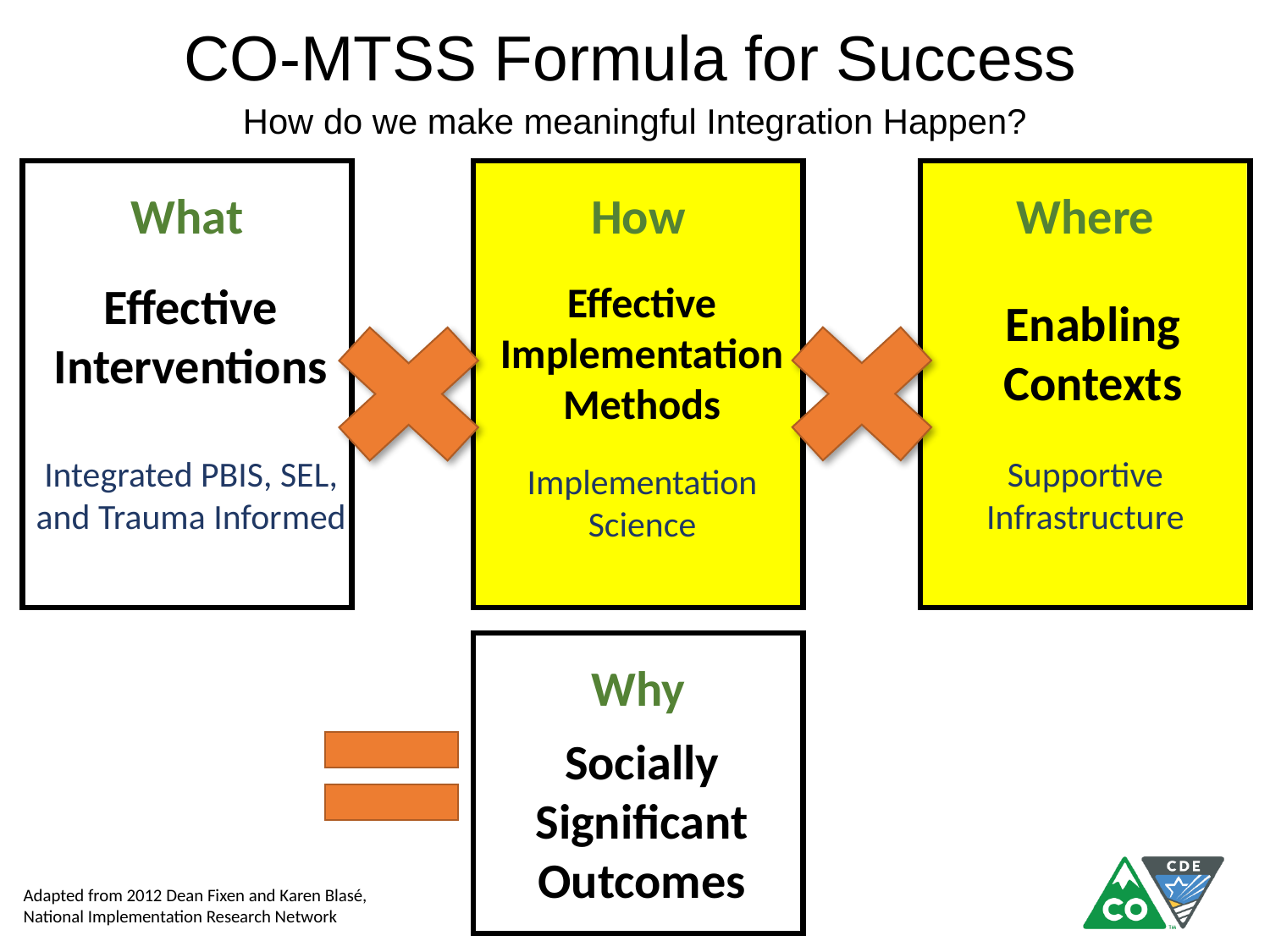

CO-MTSS Formula for Success
How do we make meaningful Integration Happen?

What

How

Where
Effective Interventions
Effective Implementation Methods
Enabling Contexts

Integrated PBIS, SEL, and Trauma Informed
Supportive Infrastructure
Implementation Science

Why

Socially Significant Outcomes
Adapted from 2012 Dean Fixen and Karen Blasé,
National Implementation Research Network